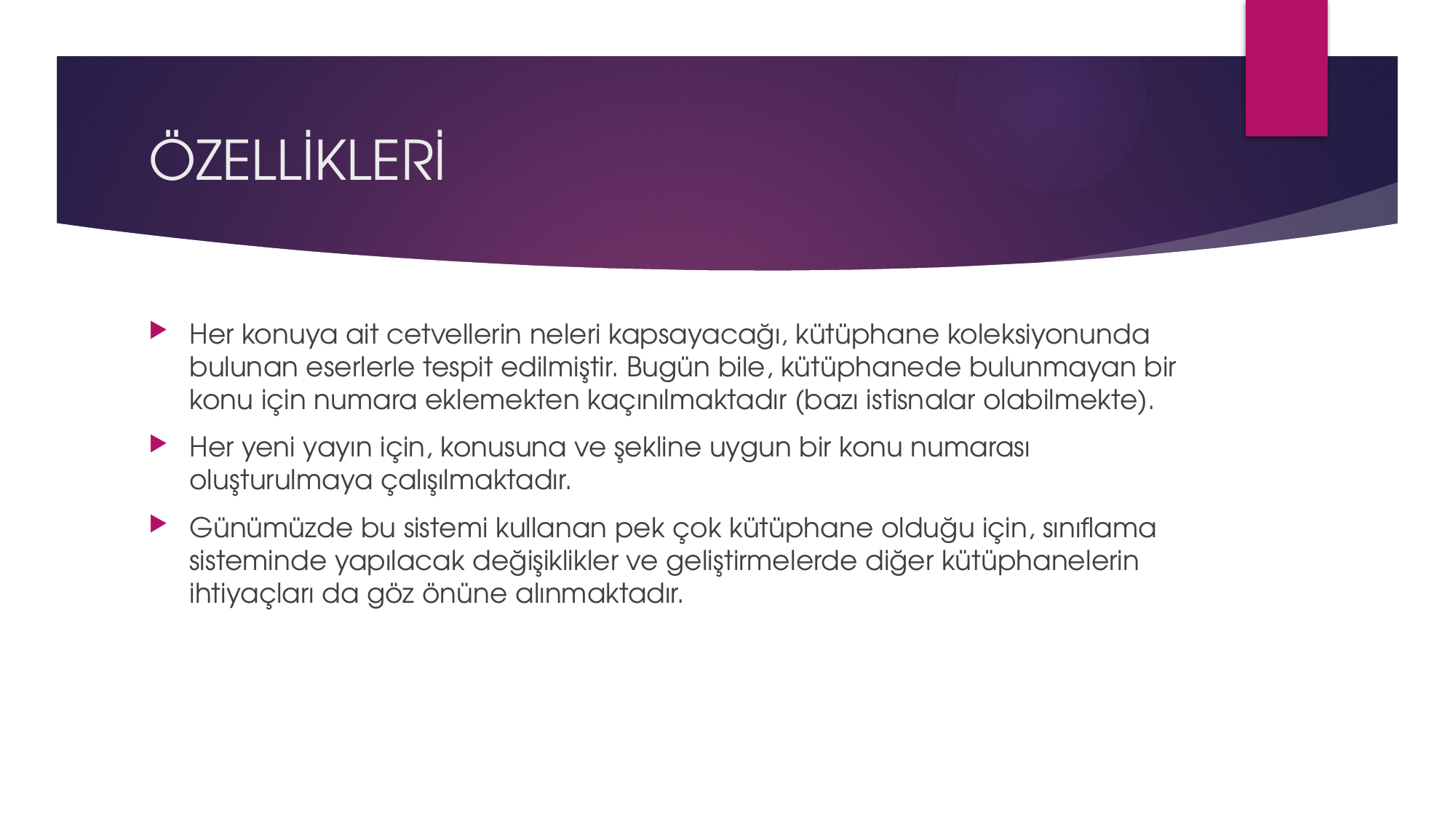

# ÖZELLİKLERİ
Her konuya ait cetvellerin neleri kapsayacağı, kütüphane koleksiyonunda bulunan eserlerle tespit edilmiştir. Bugün bile, kütüphanede bulunmayan bir konu için numara eklemekten kaçınılmaktadır (bazı istisnalar olabilmekte).
Her yeni yayın için, konusuna ve şekline uygun bir konu numarası oluşturulmaya çalışılmaktadır.
Günümüzde bu sistemi kullanan pek çok kütüphane olduğu için, sınıflama sisteminde yapılacak değişiklikler ve geliştirmelerde diğer kütüphanelerin ihtiyaçları da göz önüne alınmaktadır.